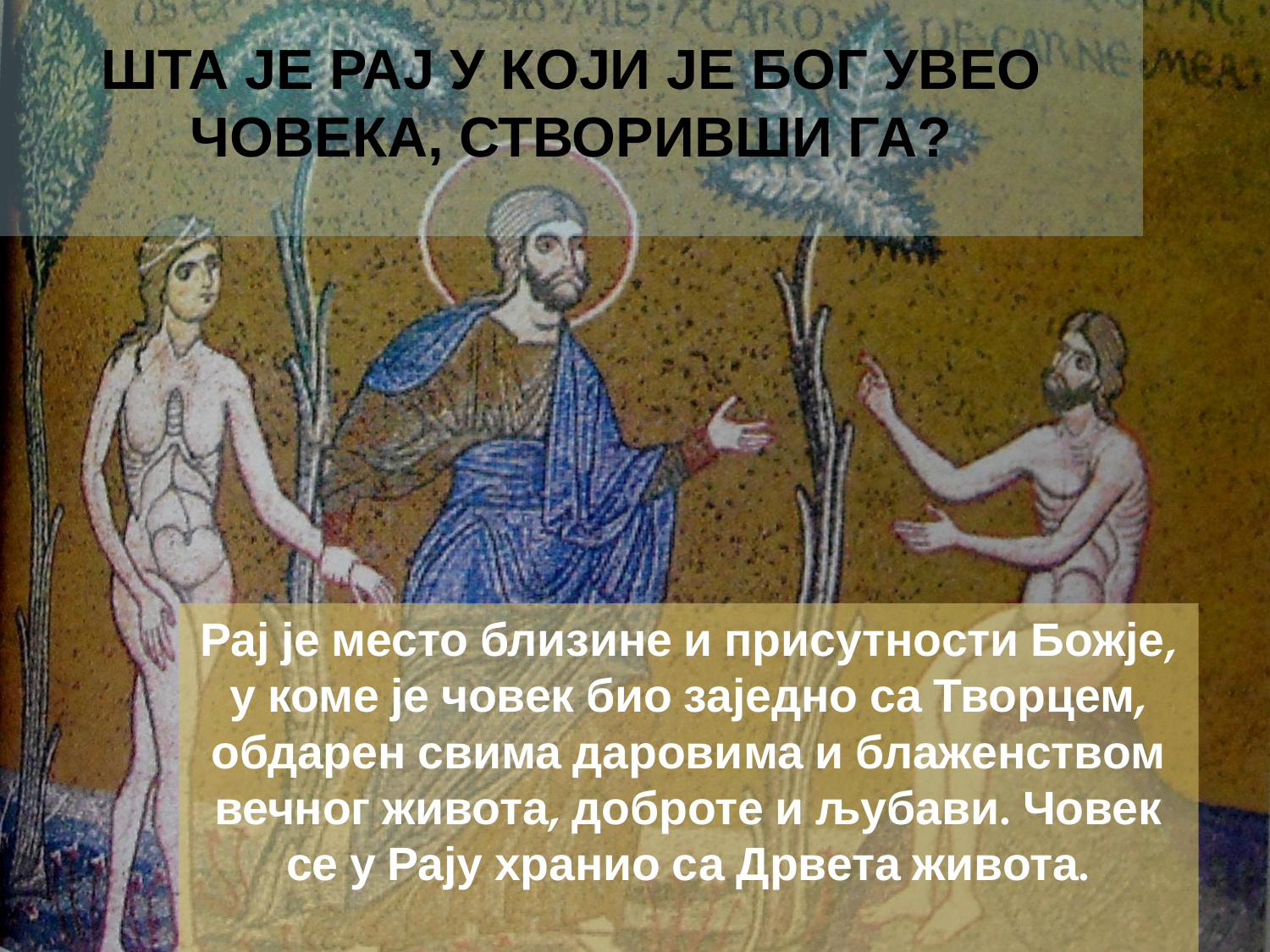

# Шта је Рај у који је Бог увео човека, створивши га?
Рај је место близине и присутности Божје, у коме је човек био заједно са Творцем, обдарен свима даровима и блаженством вечног живота, доброте и љубави. Човек се у Рају хранио са Дрвета живота.